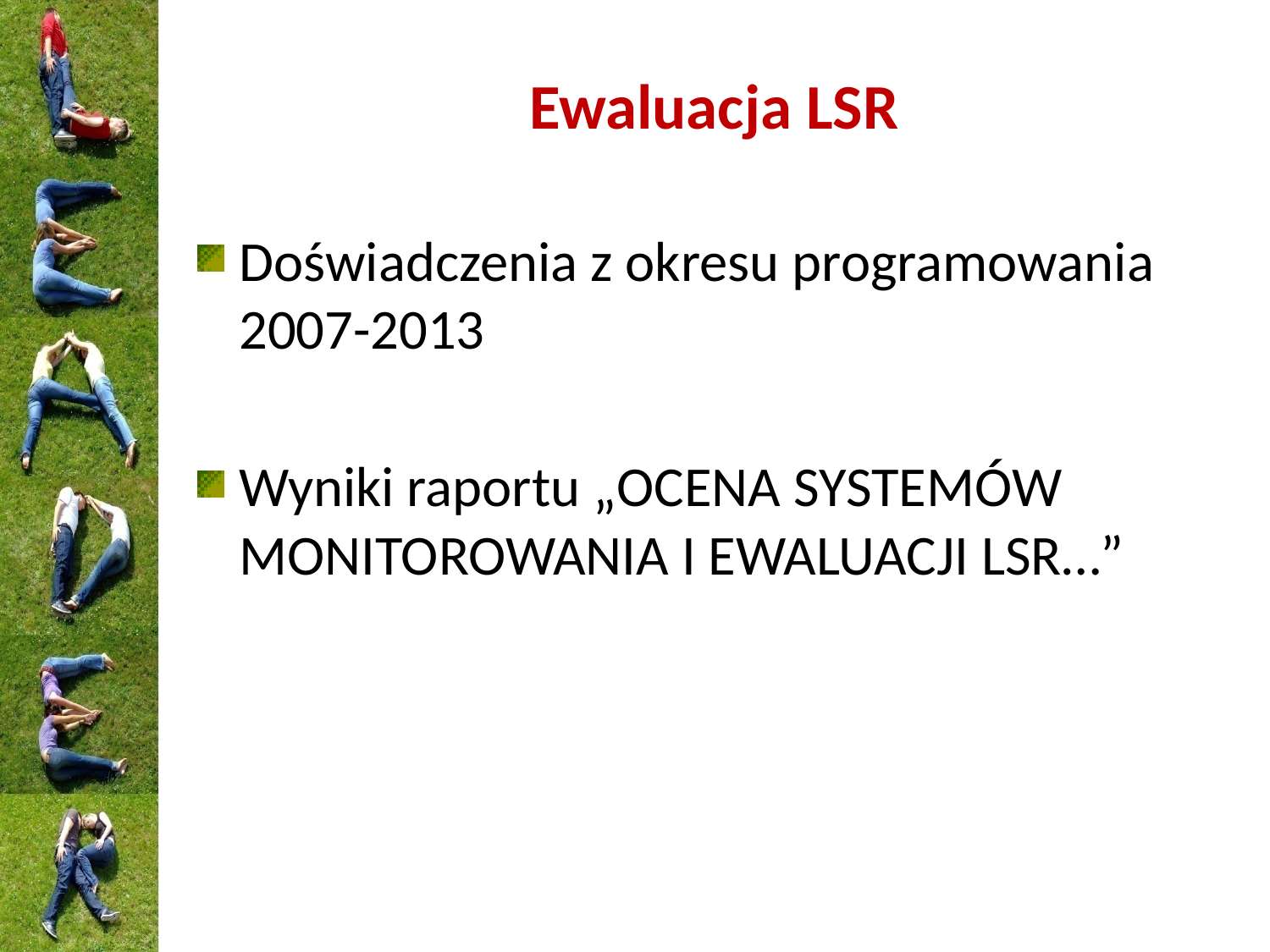

# Ewaluacja LSR
Doświadczenia z okresu programowania 2007-2013

Wyniki raportu „Ocena systemów monitorowania i ewaluacji LSR…”